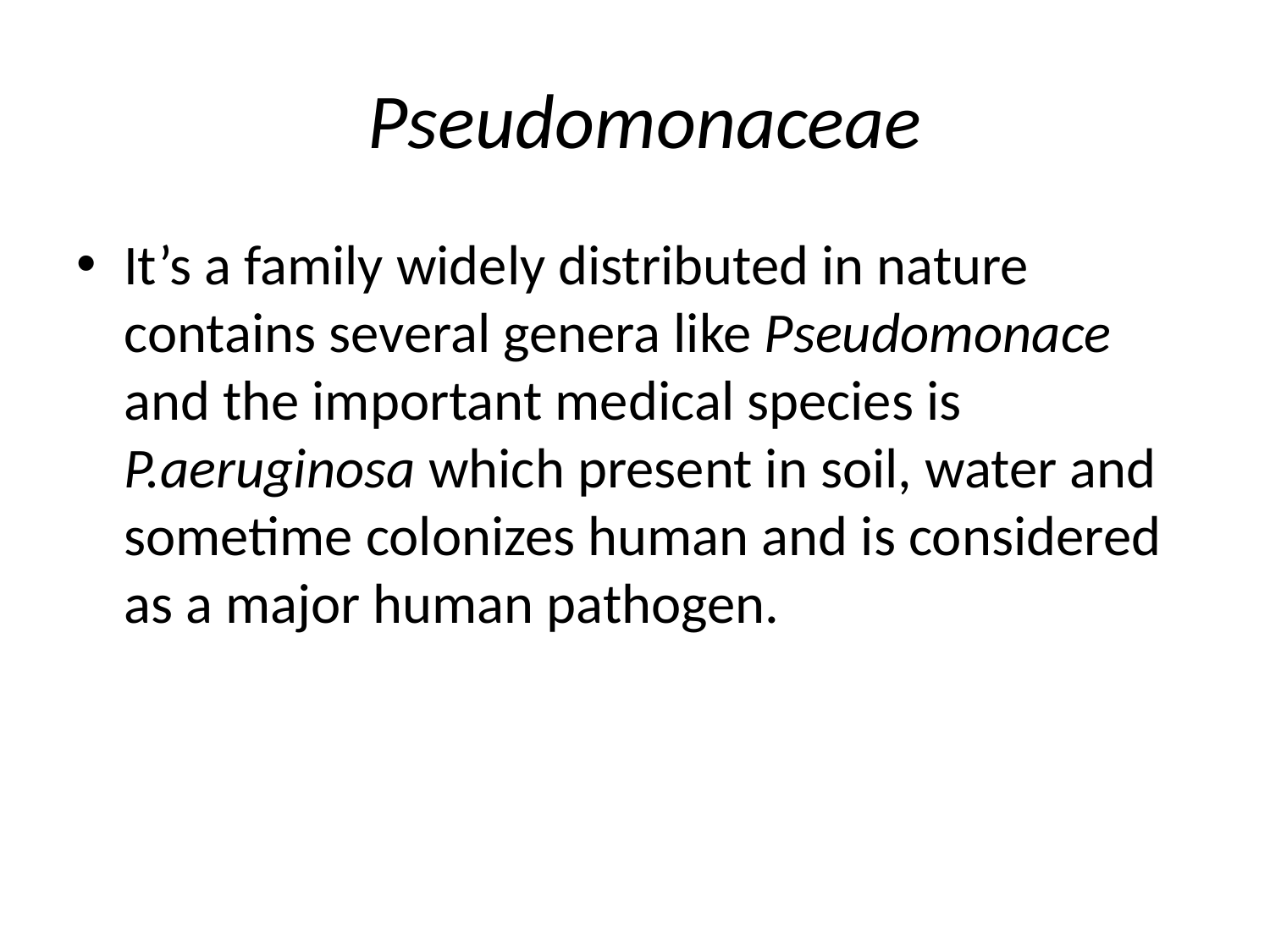

# Pseudomonaceae
It’s a family widely distributed in nature contains several genera like Pseudomonace and the important medical species is P.aeruginosa which present in soil, water and sometime colonizes human and is considered as a major human pathogen.